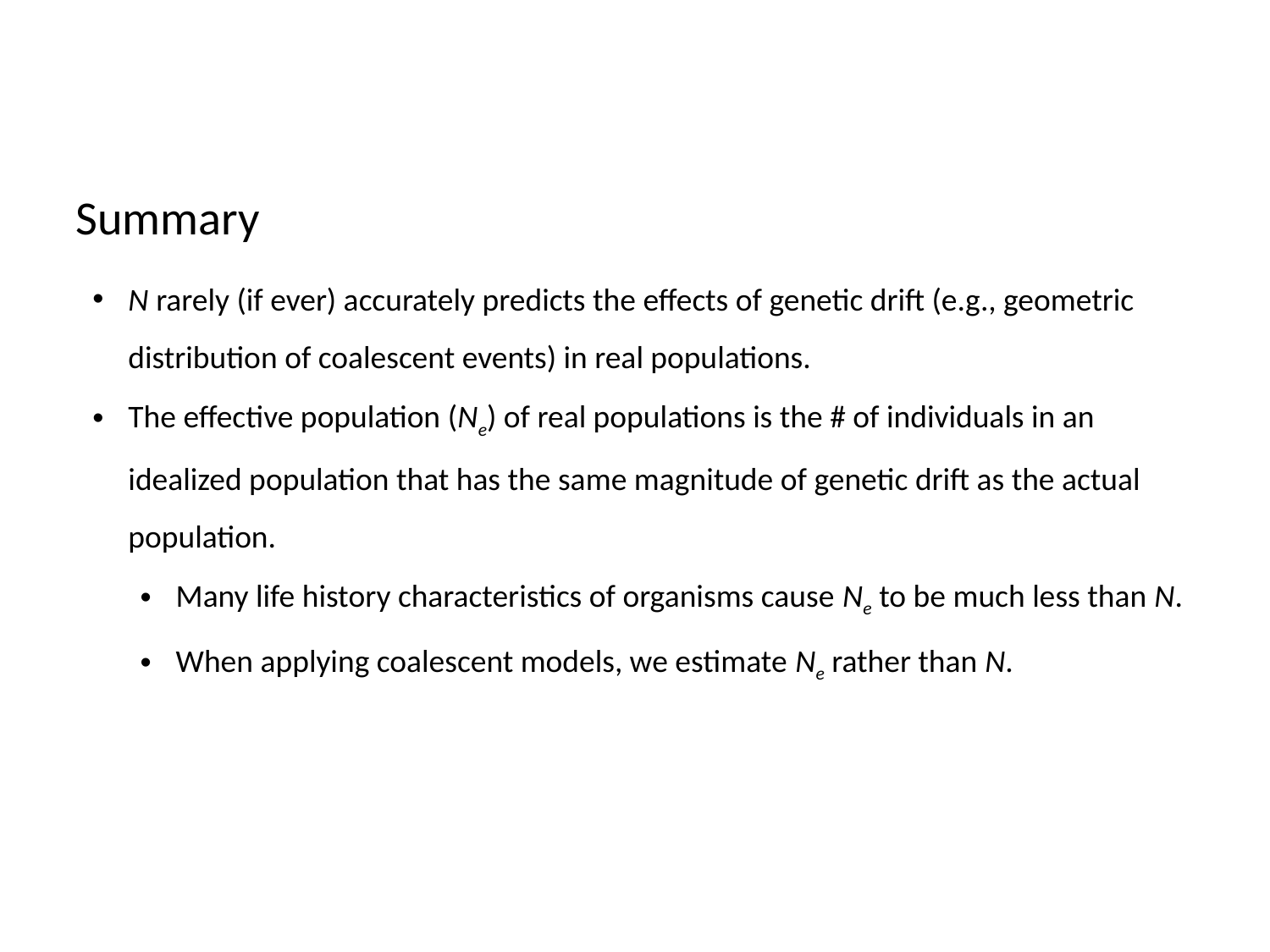

Summary
N rarely (if ever) accurately predicts the effects of genetic drift (e.g., geometric distribution of coalescent events) in real populations.
The effective population (Ne) of real populations is the # of individuals in an idealized population that has the same magnitude of genetic drift as the actual population.
Many life history characteristics of organisms cause Ne to be much less than N.
When applying coalescent models, we estimate Ne rather than N.